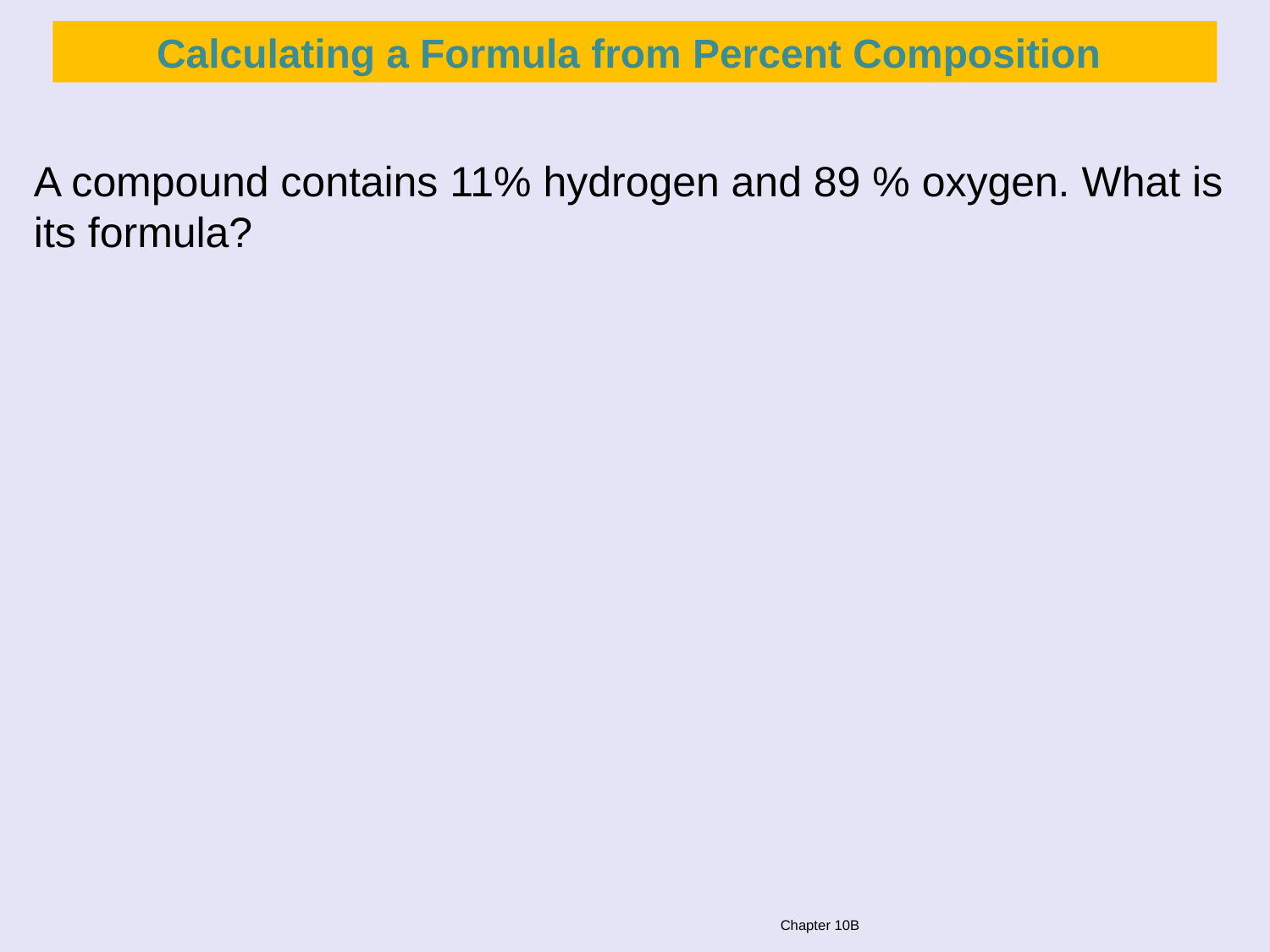

Calculating a Formula from Percent Composition
A compound contains 11% hydrogen and 89 % oxygen. What is its formula?
Chapter 10B